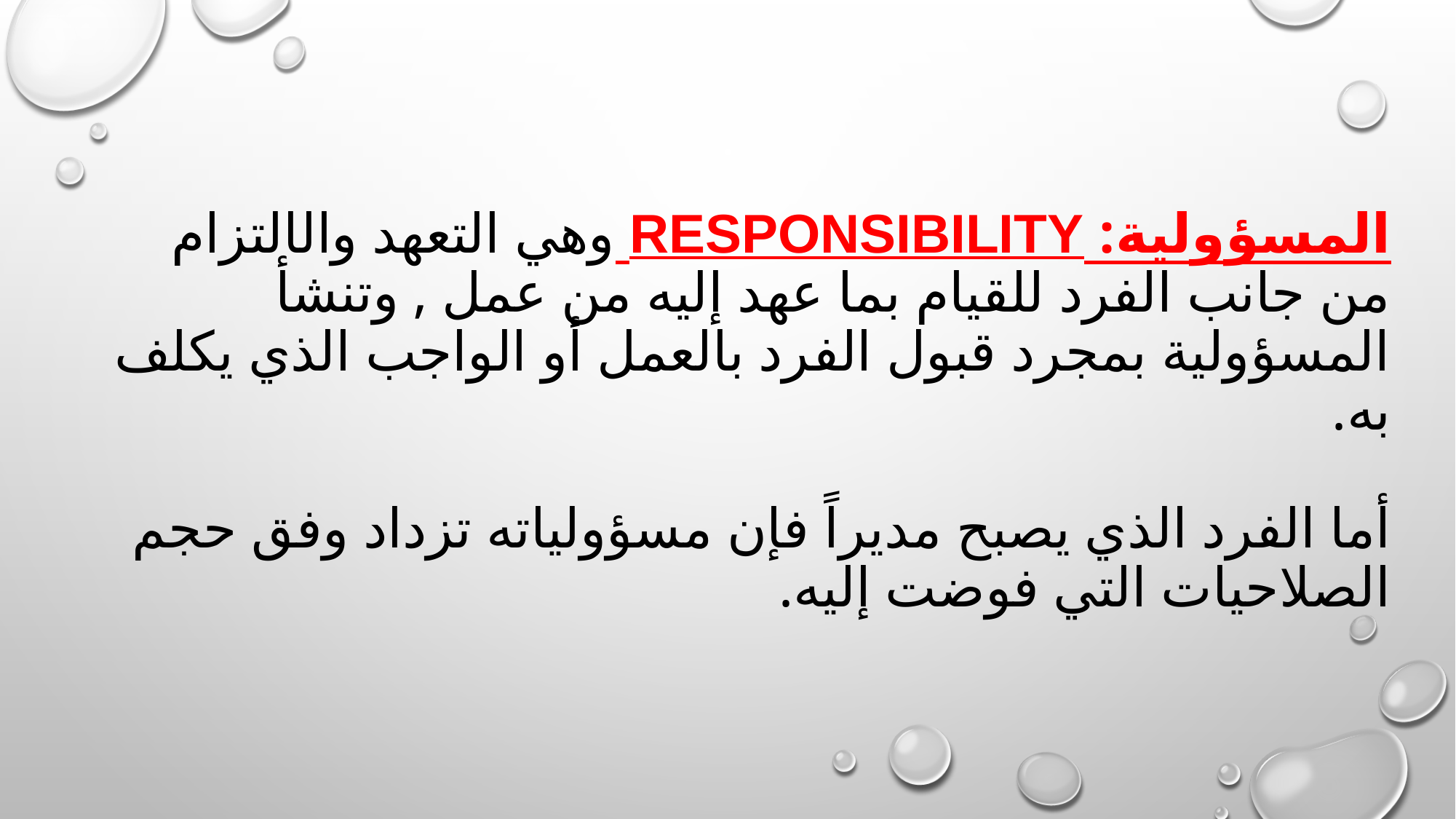

# المسؤولية: Responsibility وهي التعهد والالتزام من جانب الفرد للقيام بما عهد إليه من عمل , وتنشأ المسؤولية بمجرد قبول الفرد بالعمل أو الواجب الذي يكلف به. أما الفرد الذي يصبح مديراً فإن مسؤولياته تزداد وفق حجم الصلاحيات التي فوضت إليه.